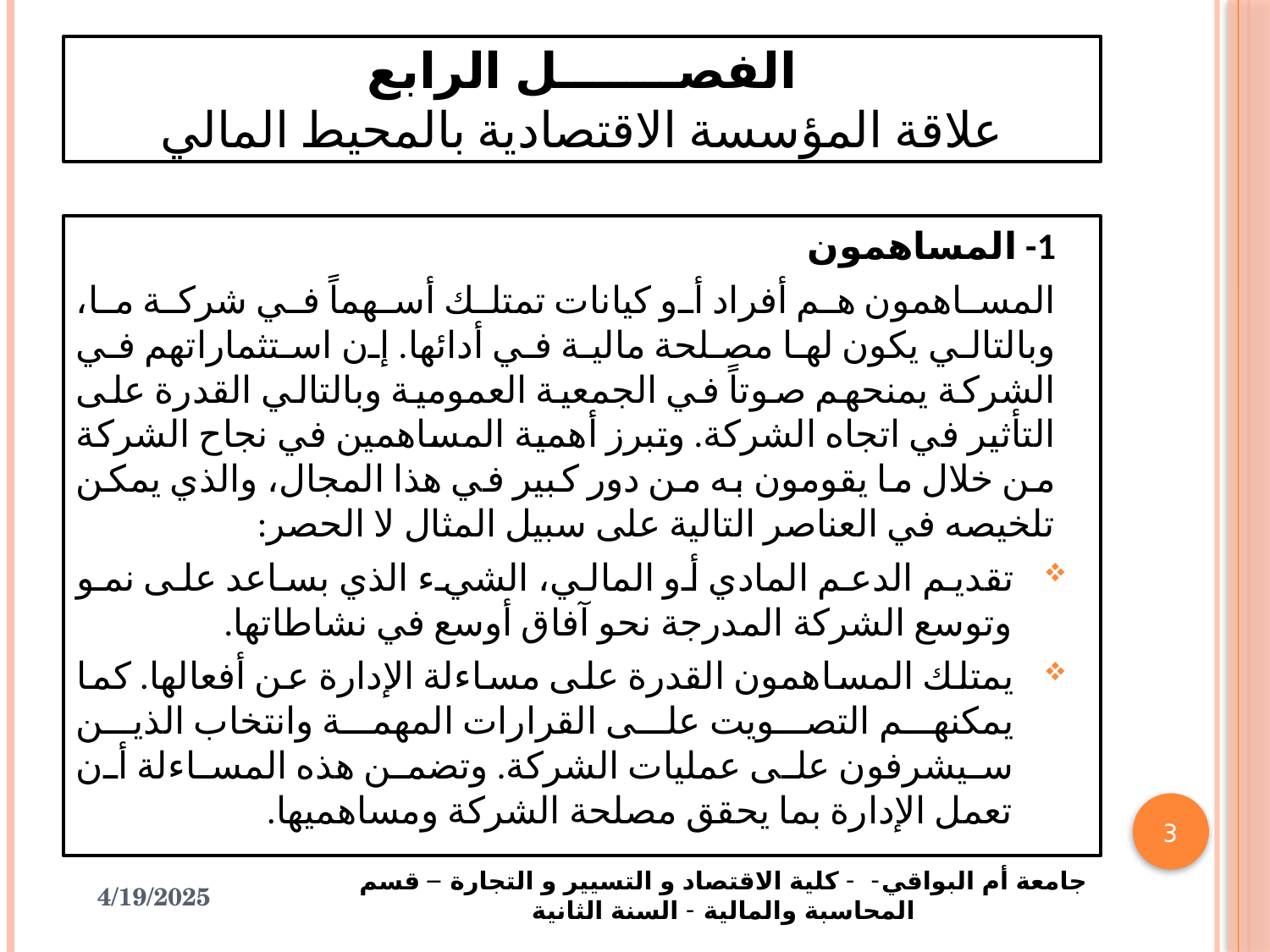

# الفصـــــــل الرابع علاقة المؤسسة الاقتصادية بالمحيط المالي
1- 	المساهمون
المساهمون هم أفراد أو كيانات تمتلك أسهماً في شركة ما، وبالتالي يكون لها مصلحة مالية في أدائها. إن استثماراتهم في الشركة يمنحهم صوتاً في الجمعية العمومية وبالتالي القدرة على التأثير في اتجاه الشركة. وتبرز أهمية المساهمين في نجاح الشركة من خلال ما يقومون به من دور كبير في هذا المجال، والذي يمكن تلخيصه في العناصر التالية على سبيل المثال لا الحصر:
تقديم الدعم المادي أو المالي، الشيء الذي بساعد على نمو وتوسع الشركة المدرجة نحو آفاق أوسع في نشاطاتها.
يمتلك المساهمون القدرة على مساءلة الإدارة عن أفعالها. كما يمكنهم التصويت على القرارات المهمة وانتخاب الذين سيشرفون على عمليات الشركة. وتضمن هذه المساءلة أن تعمل الإدارة بما يحقق مصلحة الشركة ومساهميها.
3
جامعة أم البواقي-  - كلية الاقتصاد و التسيير و التجارة – قسم المحاسبة والمالية - السنة الثانية
4/19/2025